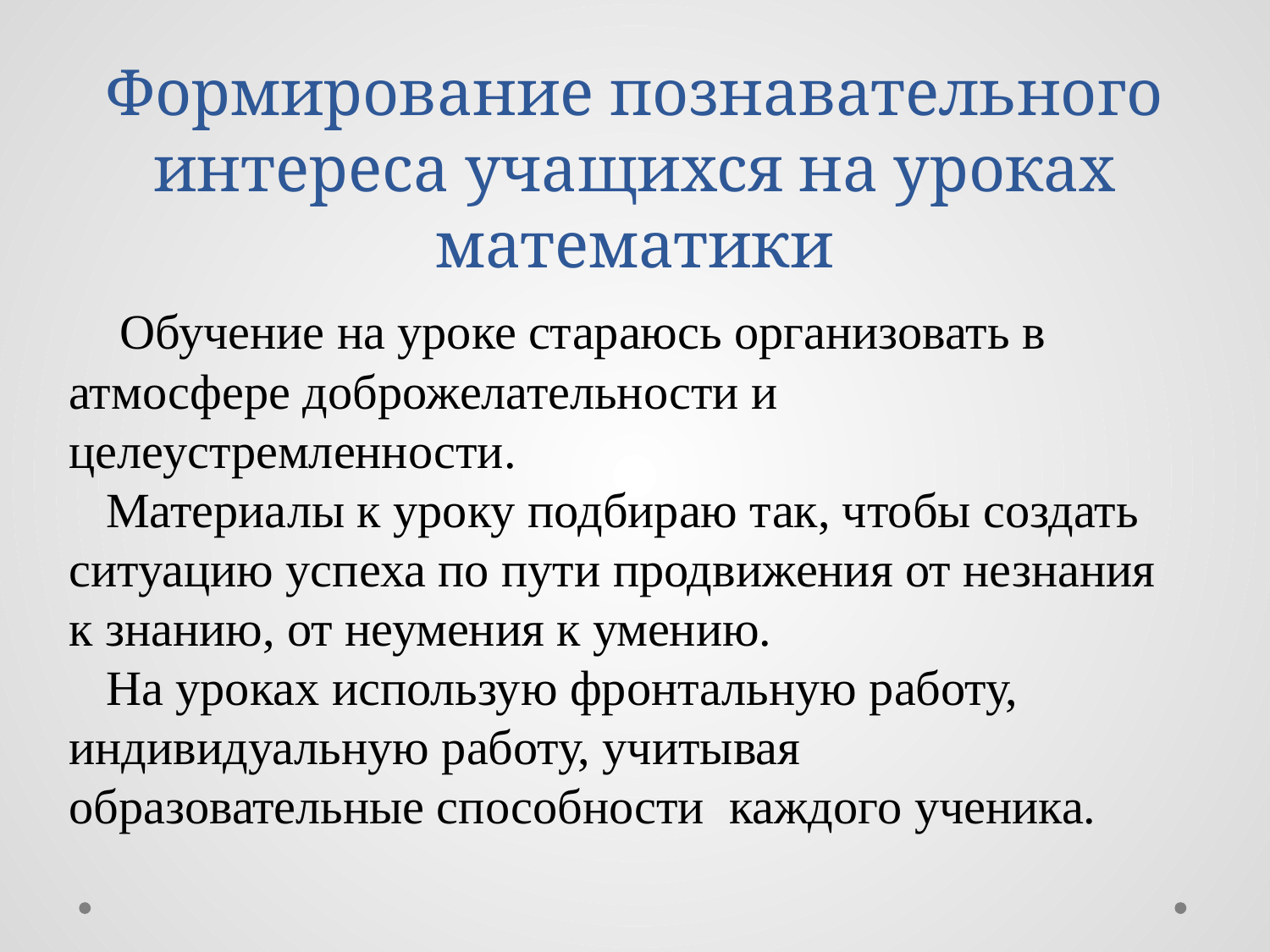

Формирование познавательного интереса учащихся на уроках математики
   Обучение на уроке стараюсь организовать в атмосфере доброжелательности и целеустремленности.
   Материалы к уроку подбираю так, чтобы создать ситуацию успеха по пути продвижения от незнания к знанию, от неумения к умению.
   На уроках использую фронтальную работу, индивидуальную работу, учитывая образовательные способности  каждого ученика.